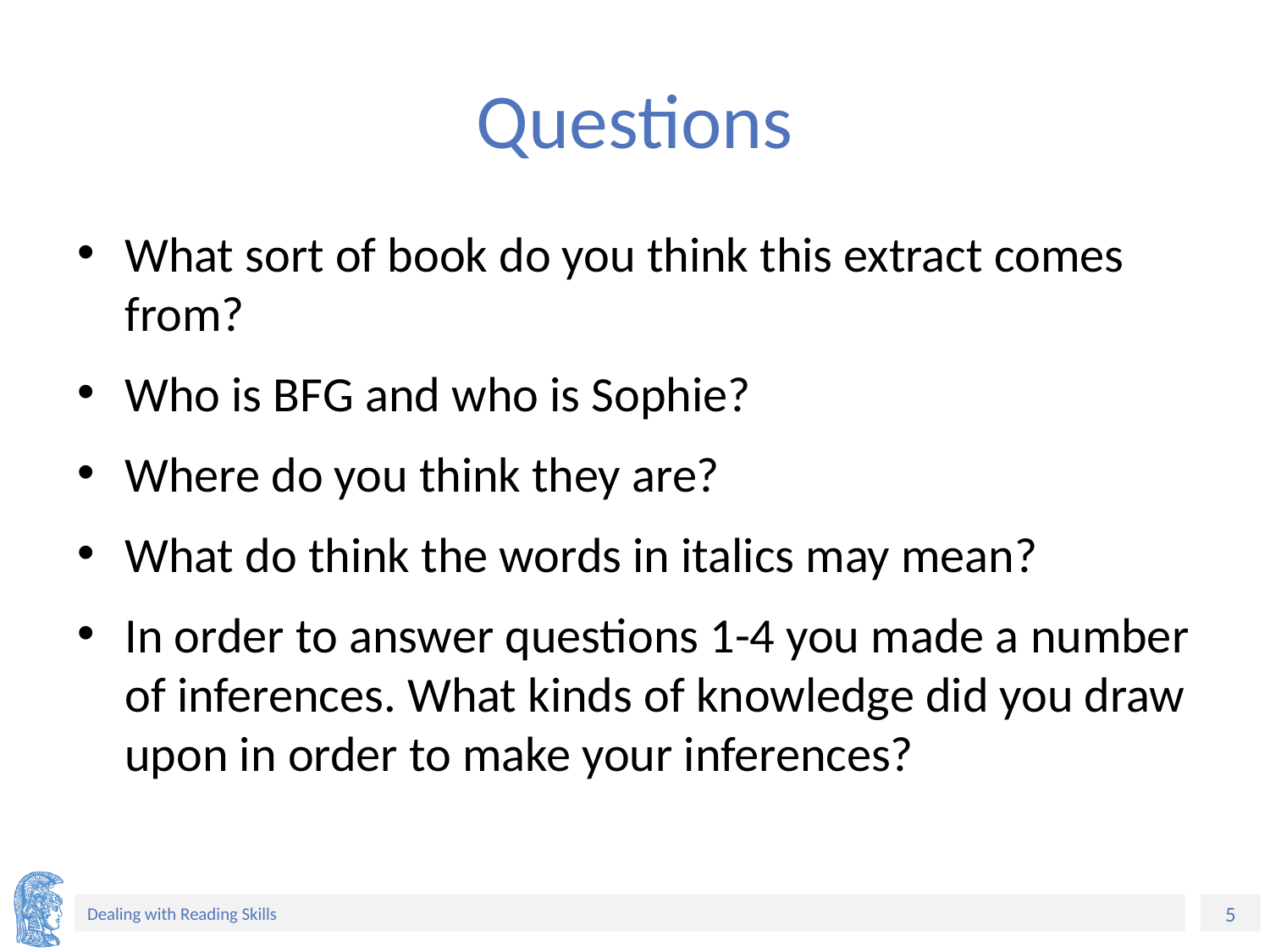

# Questions
What sort of book do you think this extract comes from?
Who is BFG and who is Sophie?
Where do you think they are?
What do think the words in italics may mean?
In order to answer questions 1-4 you made a number of inferences. What kinds of knowledge did you draw upon in order to make your inferences?